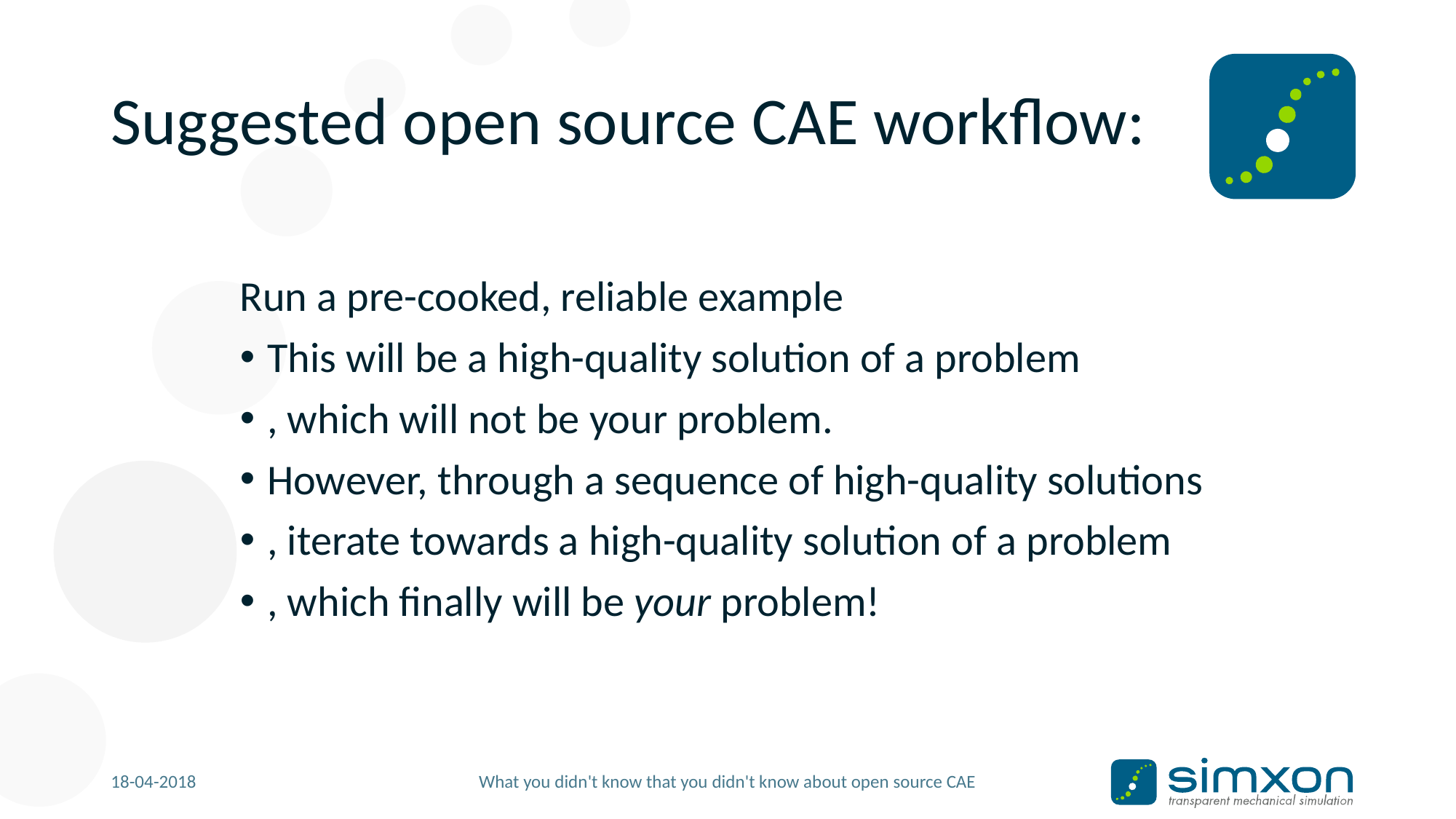

# Suggested open source CAE workflow:
Run a pre-cooked, reliable example
This will be a high-quality solution of a problem
, which will not be your problem.
However, through a sequence of high-quality solutions
, iterate towards a high-quality solution of a problem
, which finally will be your problem!
18-04-2018
What you didn't know that you didn't know about open source CAE